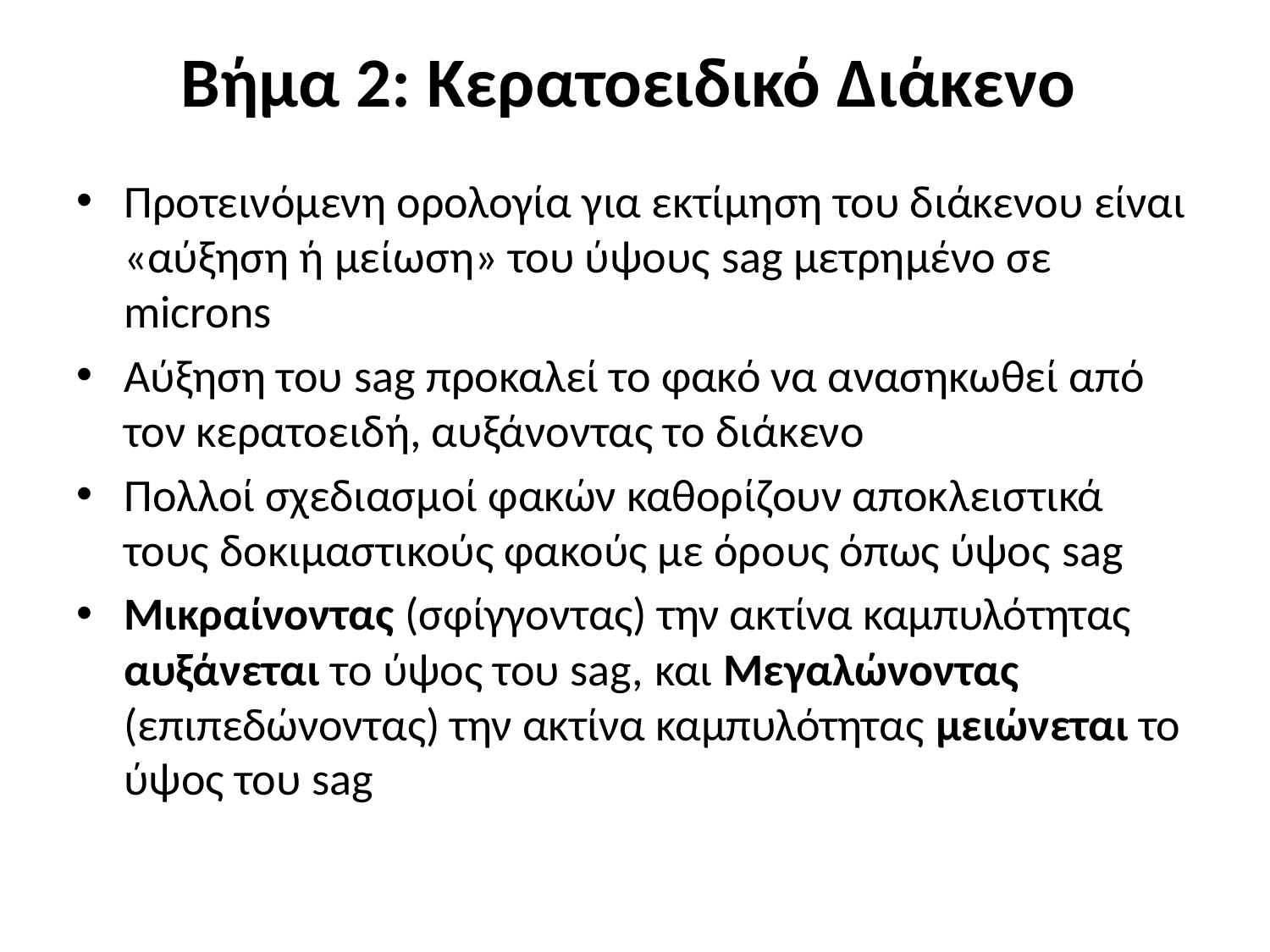

# Βήμα 2: Κερατοειδικό Διάκενο
Προτεινόμενη ορολογία για εκτίμηση του διάκενου είναι «αύξηση ή μείωση» του ύψους sag μετρημένο σε microns
Αύξηση του sag προκαλεί το φακό να ανασηκωθεί από τον κερατοειδή, αυξάνοντας το διάκενο
Πολλοί σχεδιασμοί φακών καθορίζουν αποκλειστικά τους δοκιμαστικούς φακούς με όρους όπως ύψος sag
Μικραίνοντας (σφίγγοντας) την ακτίνα καμπυλότητας αυξάνεται το ύψος του sag, και Μεγαλώνοντας (επιπεδώνοντας) την ακτίνα καμπυλότητας μειώνεται το ύψος του sag